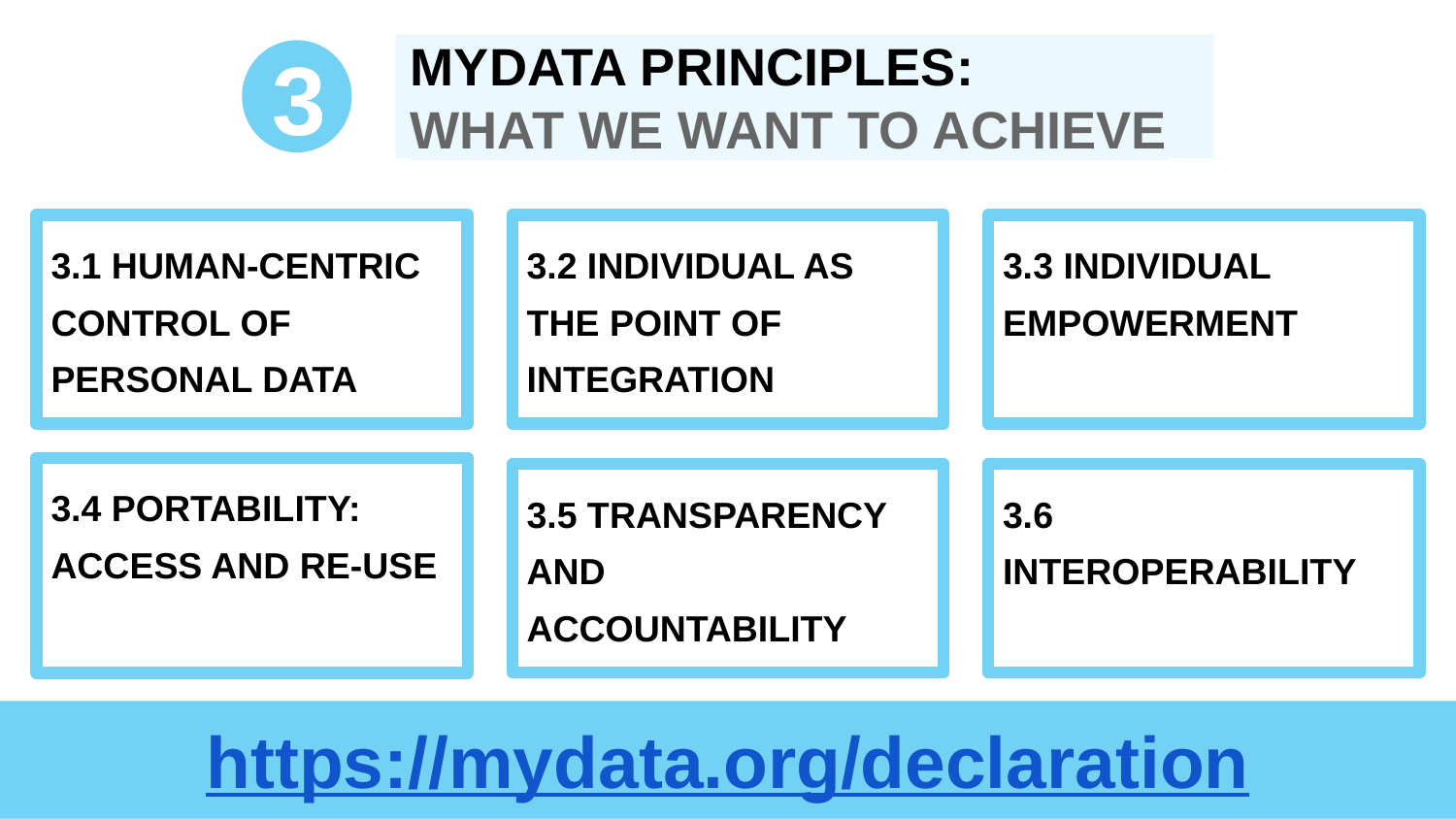

MYDATA PRINCIPLES:
WHAT WE WANT TO ACHIEVE
3
3.1 HUMAN-CENTRIC CONTROL OF PERSONAL DATA
3.2 INDIVIDUAL AS THE POINT OF INTEGRATION
3.3 INDIVIDUAL EMPOWERMENT
3.4 PORTABILITY: ACCESS AND RE-USE
3.5 TRANSPARENCY AND ACCOUNTABILITY
3.6 INTEROPERABILITY
https://mydata.org/declaration